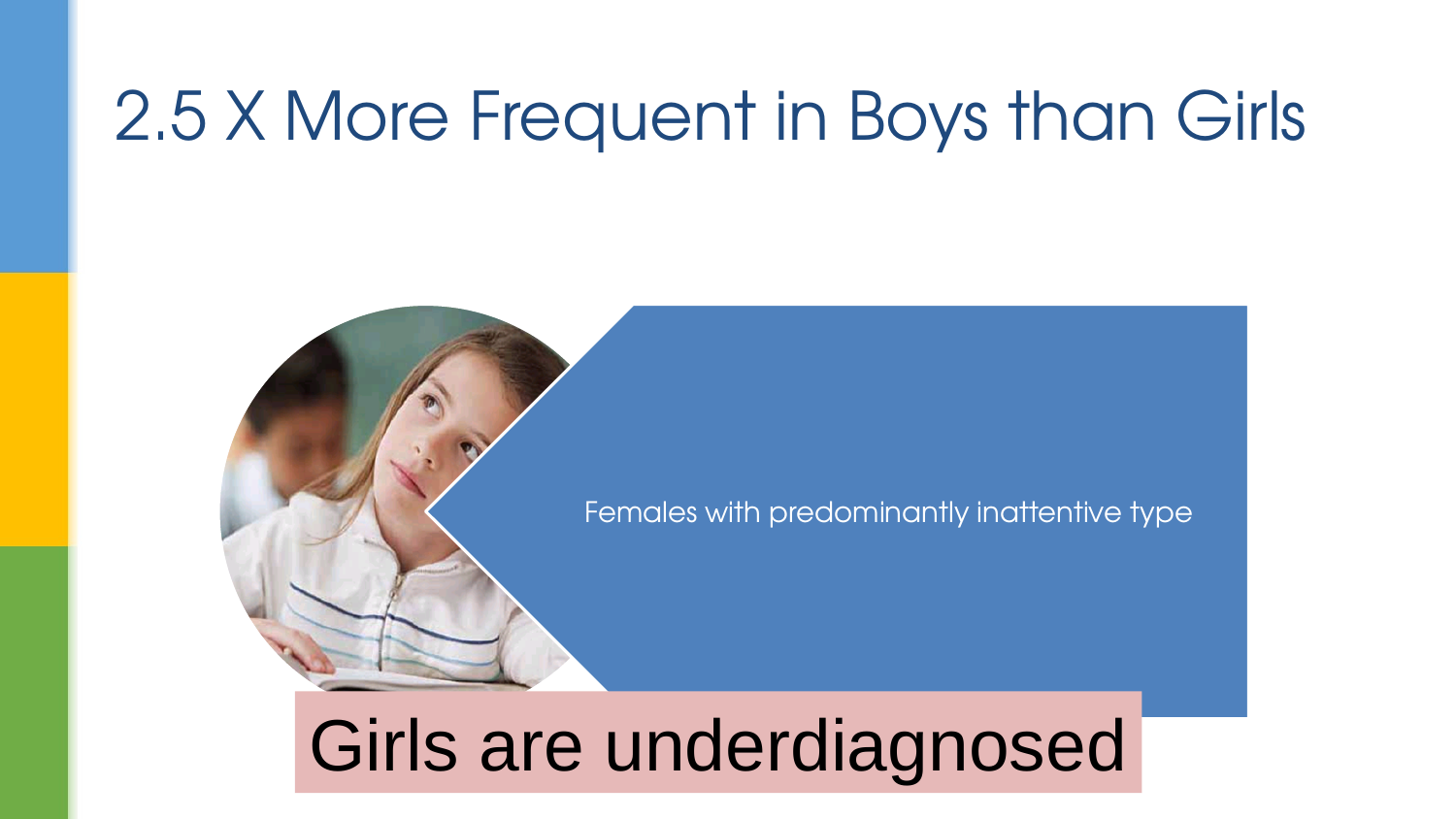

# 2.5 X More Frequent in Boys than Girls
Females with predominantly inattentive type
Girls are underdiagnosed